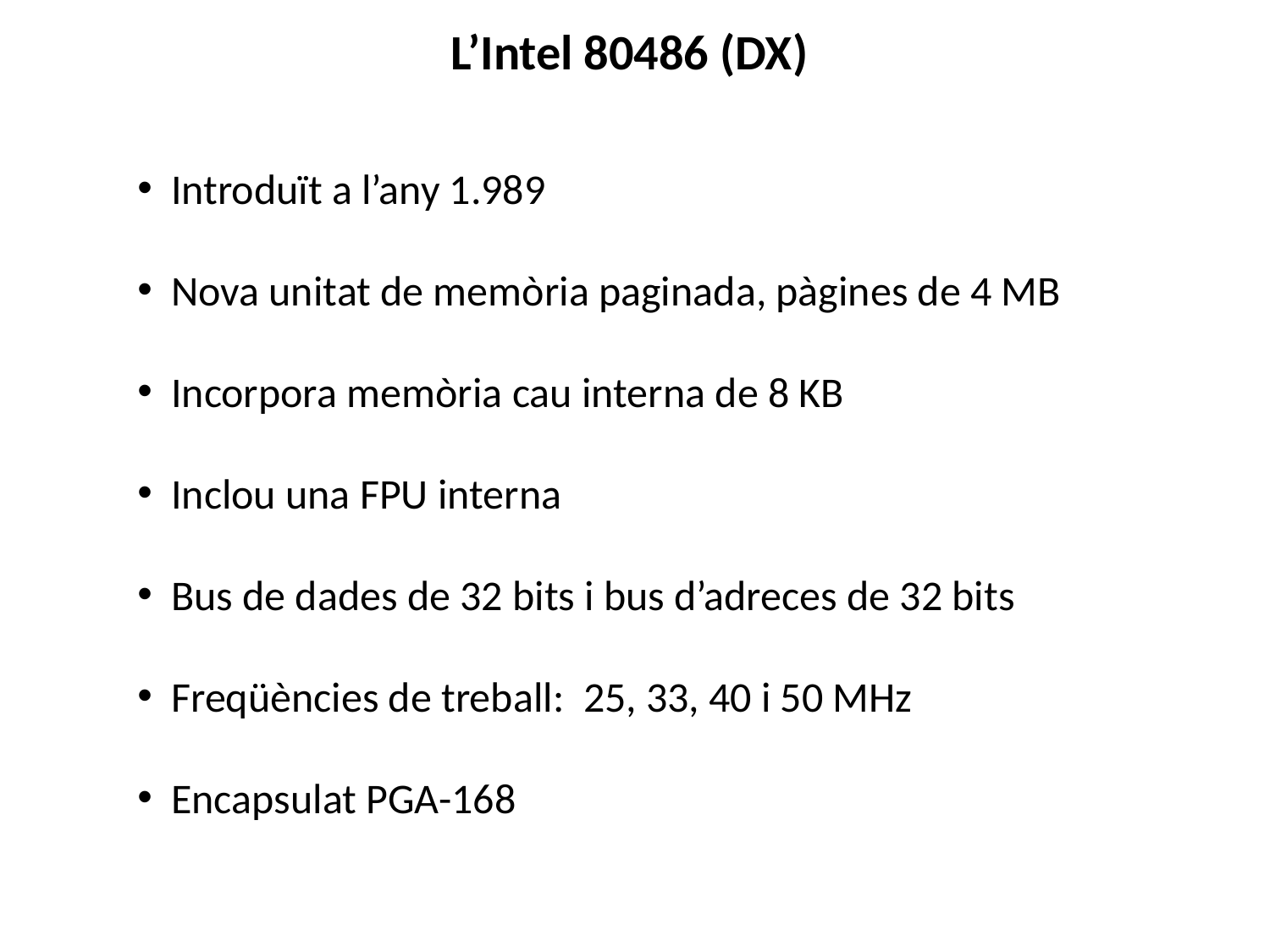

# L’Intel 80486 (DX)
  Introduït a l’any 1.989

  Nova unitat de memòria paginada, pàgines de 4 MB

  Incorpora memòria cau interna de 8 KB

  Inclou una FPU interna

  Bus de dades de 32 bits i bus d’adreces de 32 bits

  Freqüències de treball:  25, 33, 40 i 50 MHz

  Encapsulat PGA-168